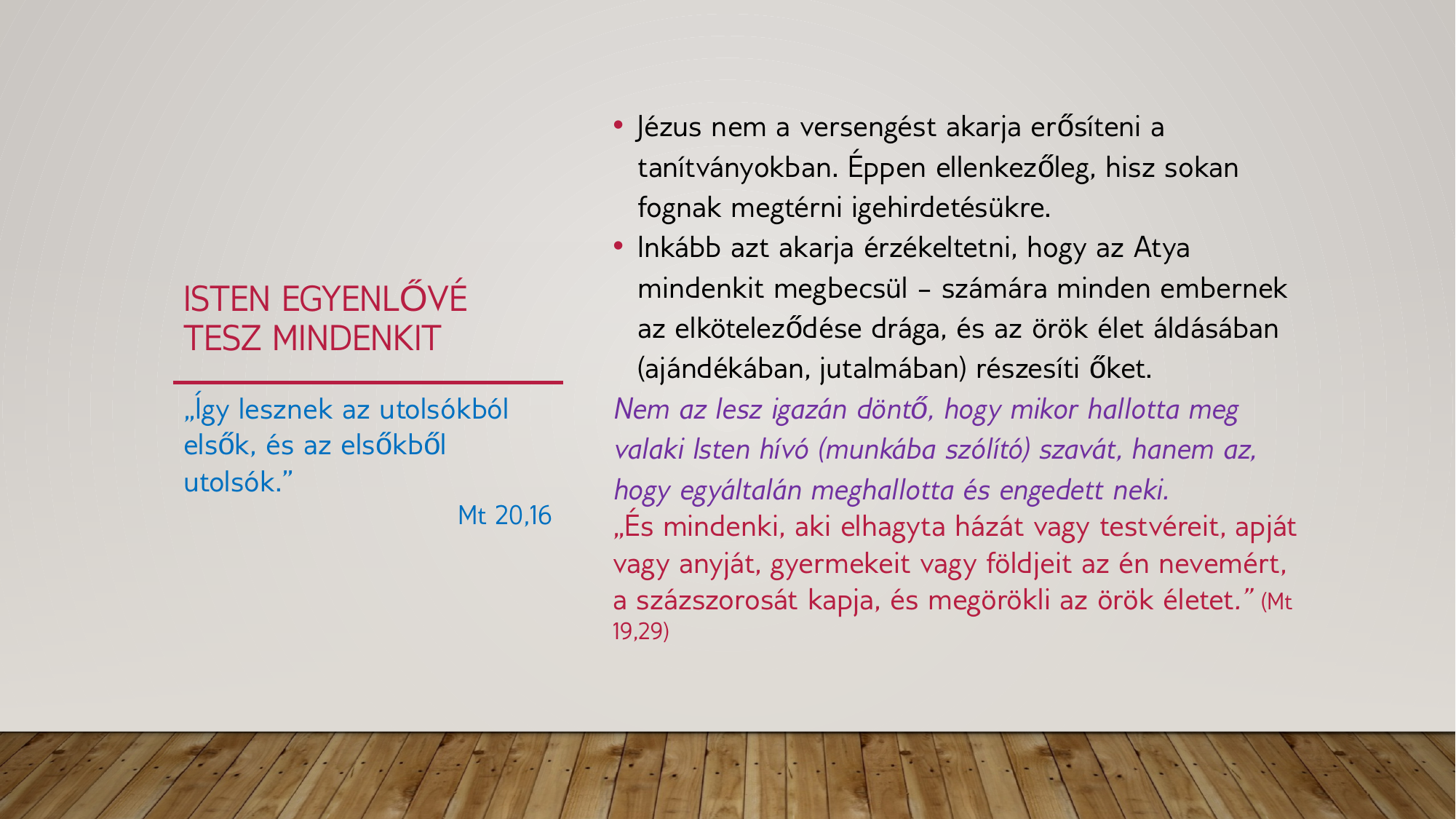

# Isten egyenlővé tesz mindenkit
Jézus nem a versengést akarja erősíteni a tanítványokban. Éppen ellenkezőleg, hisz sokan fognak megtérni igehirdetésükre.
Inkább azt akarja érzékeltetni, hogy az Atya mindenkit megbecsül – számára minden embernek az elköteleződése drága, és az örök élet áldásában (ajándékában, jutalmában) részesíti őket.
Nem az lesz igazán döntő, hogy mikor hallotta meg valaki Isten hívó (munkába szólító) szavát, hanem az, hogy egyáltalán meghallotta és engedett neki.
„És mindenki, aki elhagyta házát vagy testvéreit, apját vagy anyját, gyermekeit vagy földjeit az én nevemért, a százszorosát kapja, és megörökli az örök életet.” (Mt 19,29)
„Így lesznek az utolsókból elsők, és az elsőkből utolsók.”
Mt 20,16